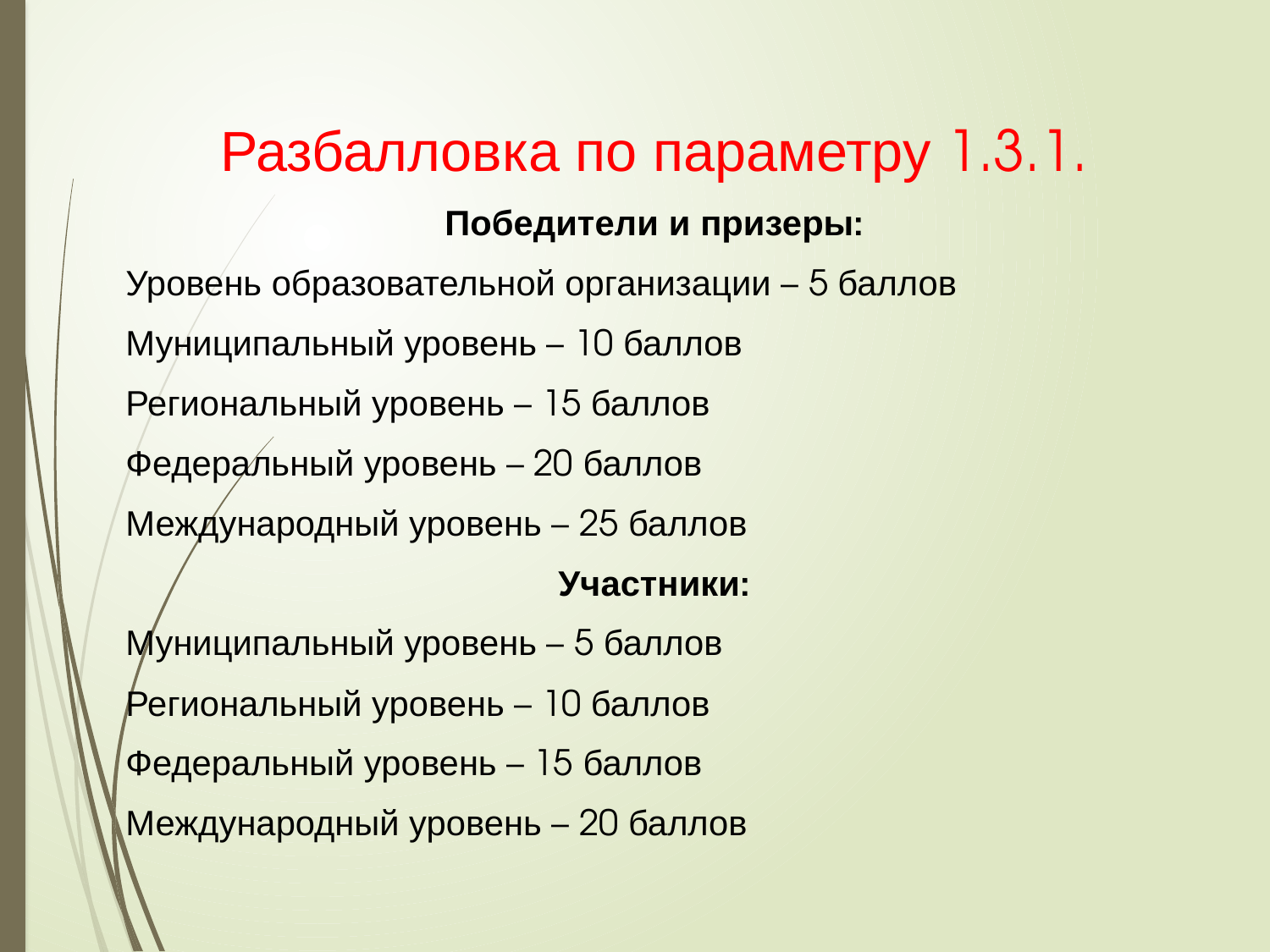

Разбалловка по параметру 1.3.1.
Победители и призеры:
Уровень образовательной организации – 5 баллов
Муниципальный уровень – 10 баллов
Региональный уровень – 15 баллов
Федеральный уровень – 20 баллов
Международный уровень – 25 баллов
Участники:
Муниципальный уровень – 5 баллов
Региональный уровень – 10 баллов
Федеральный уровень – 15 баллов
Международный уровень – 20 баллов